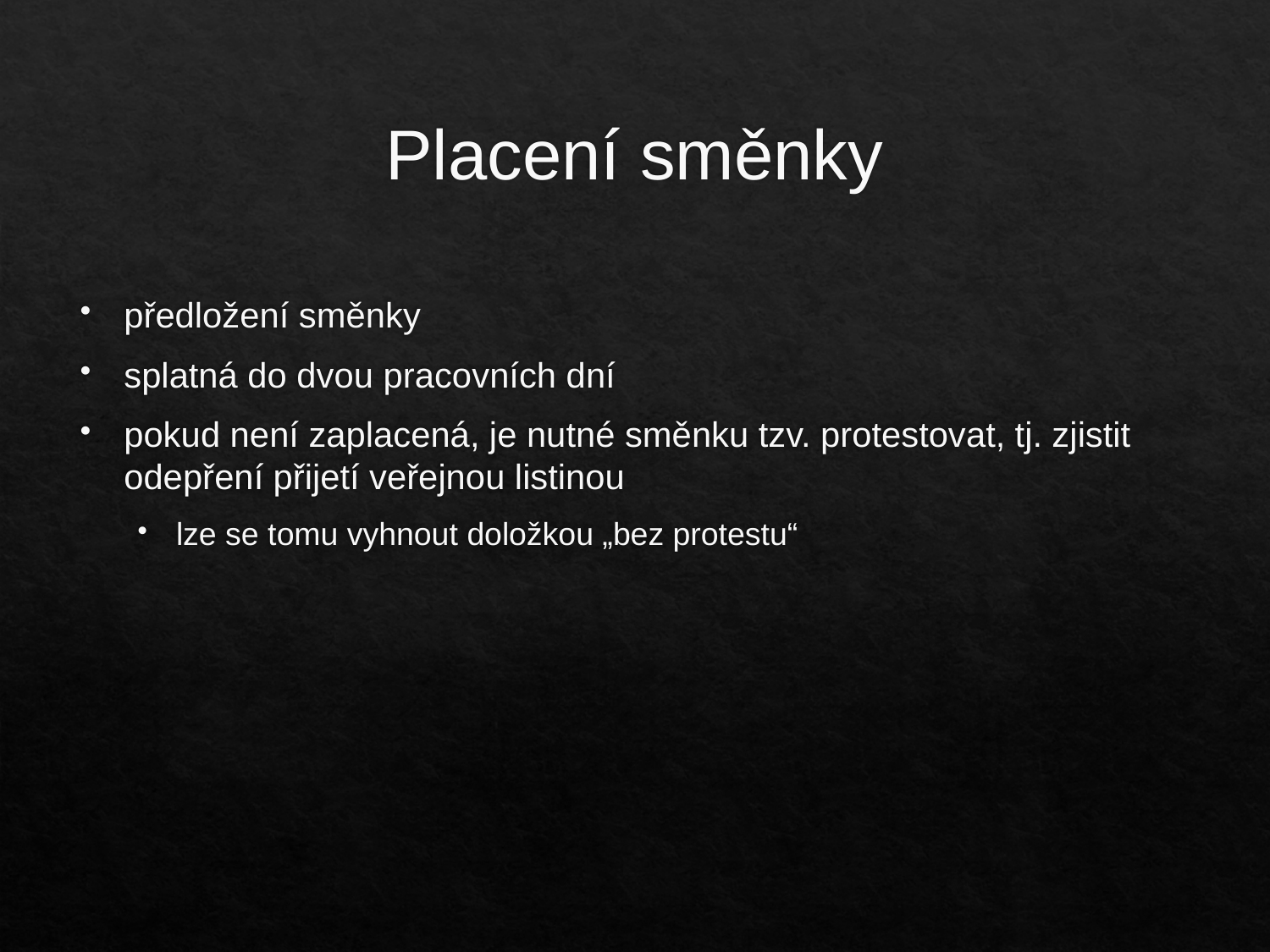

# Placení směnky
předložení směnky
splatná do dvou pracovních dní
pokud není zaplacená, je nutné směnku tzv. protestovat, tj. zjistit odepření přijetí veřejnou listinou
lze se tomu vyhnout doložkou „bez protestu“